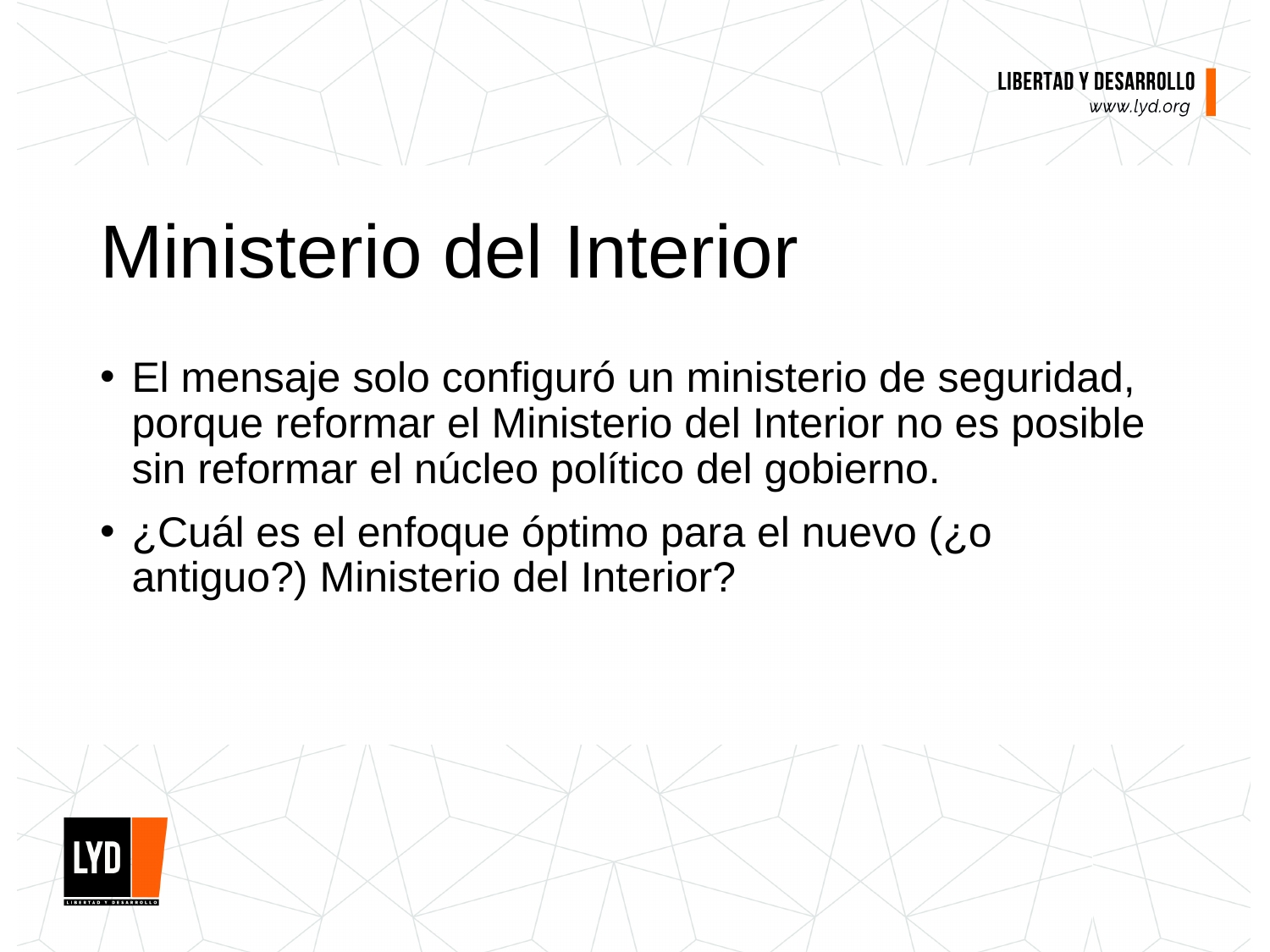

# Ministerio del Interior
El mensaje solo configuró un ministerio de seguridad, porque reformar el Ministerio del Interior no es posible sin reformar el núcleo político del gobierno.
¿Cuál es el enfoque óptimo para el nuevo (¿o antiguo?) Ministerio del Interior?